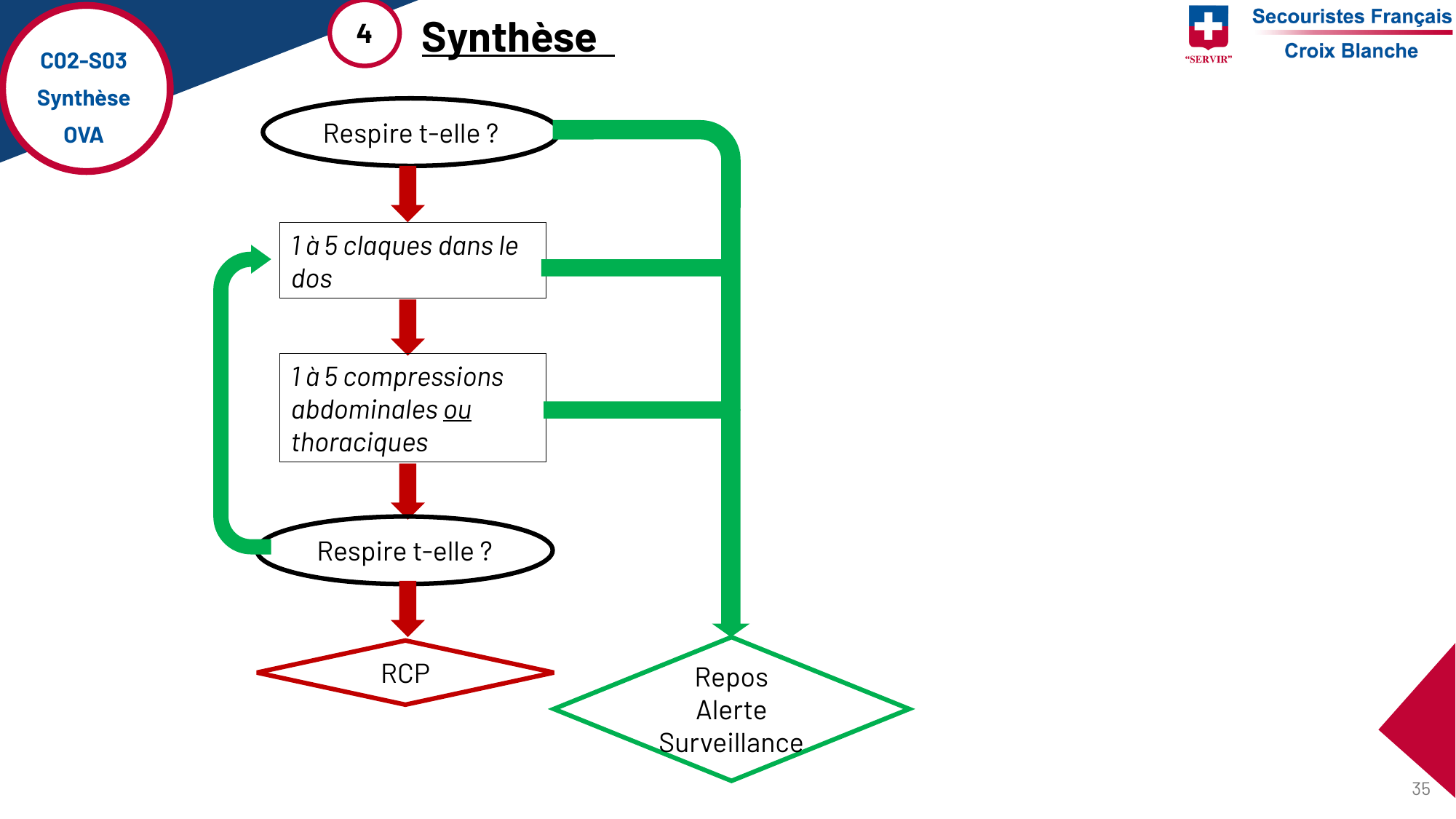

4
Synthèse
C02-S03
Synthèse
OVA
Respire t-elle ?

1 à 5 claques dans le dos

1 à 5 compressions abdominales ou thoraciques

Respire t-elle ?

Repos
Alerte
Surveillance
RCP
35